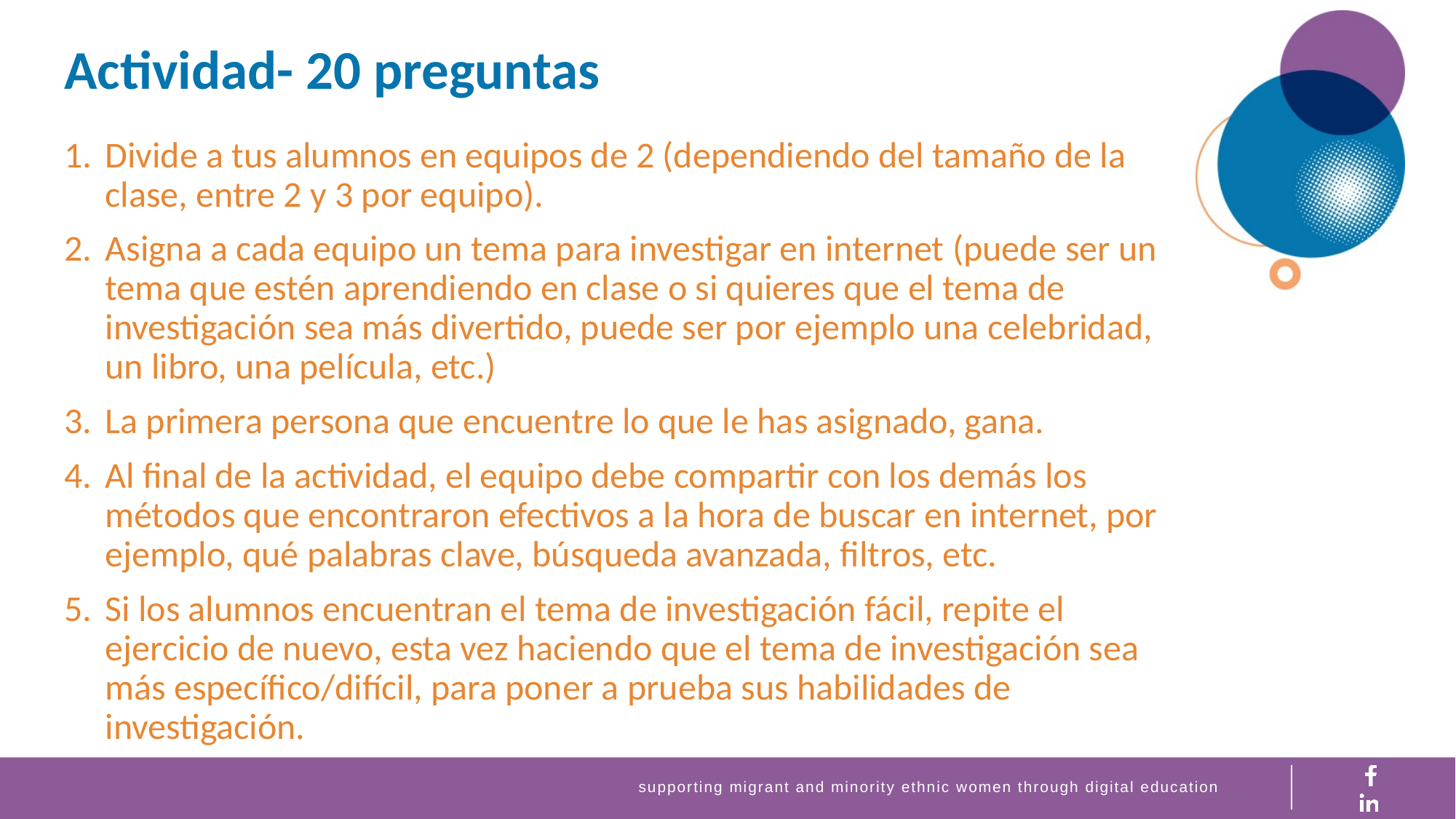

Actividad- 20 preguntas
Divide a tus alumnos en equipos de 2 (dependiendo del tamaño de la clase, entre 2 y 3 por equipo).
Asigna a cada equipo un tema para investigar en internet (puede ser un tema que estén aprendiendo en clase o si quieres que el tema de investigación sea más divertido, puede ser por ejemplo una celebridad, un libro, una película, etc.)
La primera persona que encuentre lo que le has asignado, gana.
Al final de la actividad, el equipo debe compartir con los demás los métodos que encontraron efectivos a la hora de buscar en internet, por ejemplo, qué palabras clave, búsqueda avanzada, filtros, etc.
Si los alumnos encuentran el tema de investigación fácil, repite el ejercicio de nuevo, esta vez haciendo que el tema de investigación sea más específico/difícil, para poner a prueba sus habilidades de investigación.